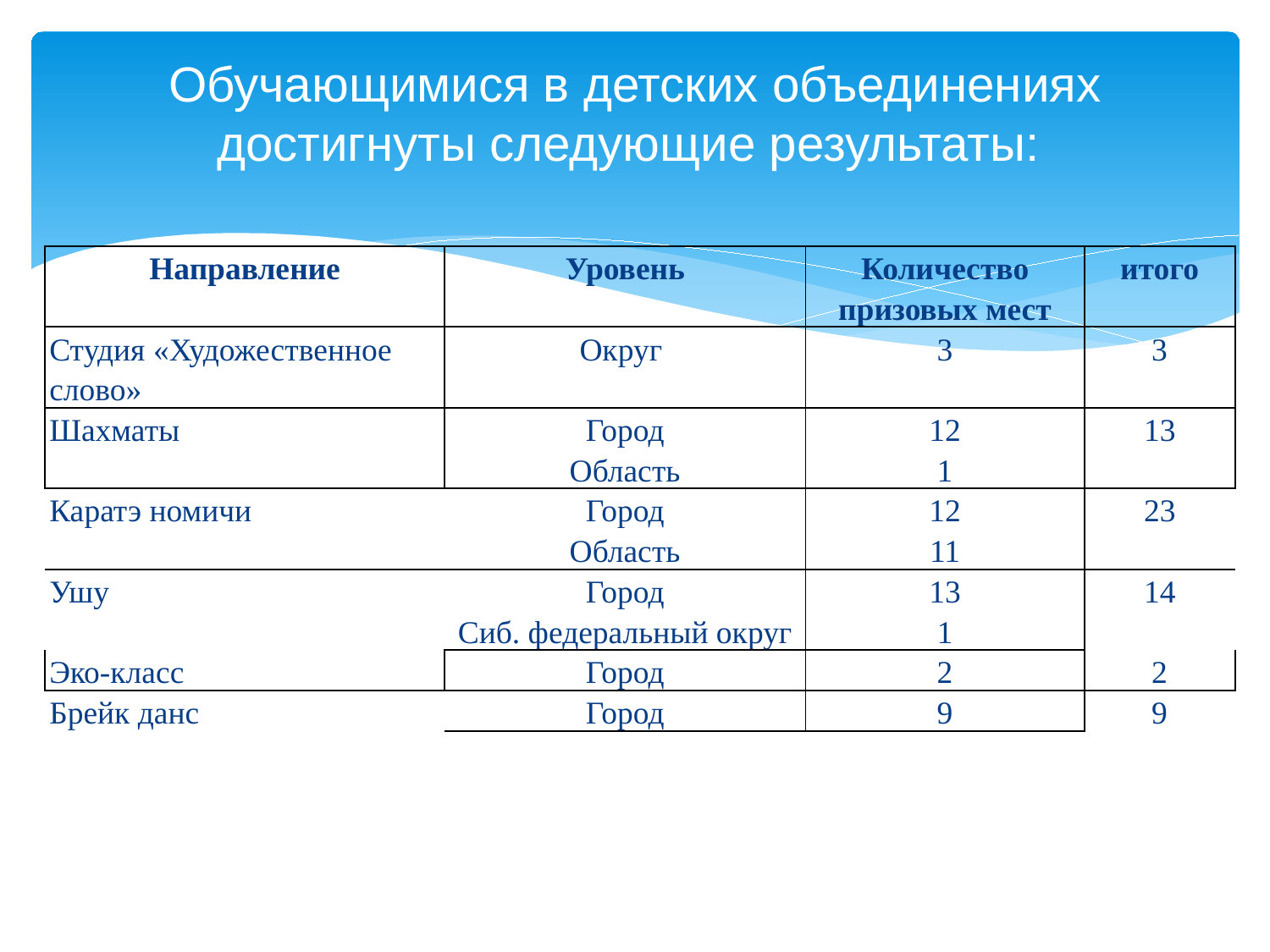

# Обучающимися в детских объединениях достигнуты следующие результаты:
| Направление | Уровень | Количество призовых мест | итого |
| --- | --- | --- | --- |
| Студия «Художественное слово» | Округ | 3 | 3 |
| Шахматы | Город Область | 12 1 | 13 |
| Каратэ номичи | Город Область | 12 11 | 23 |
| Ушу | Город Сиб. федеральный округ | 13 1 | 14 |
| Эко-класс | Город | 2 | 2 |
| Брейк данс | Город | 9 | 9 |